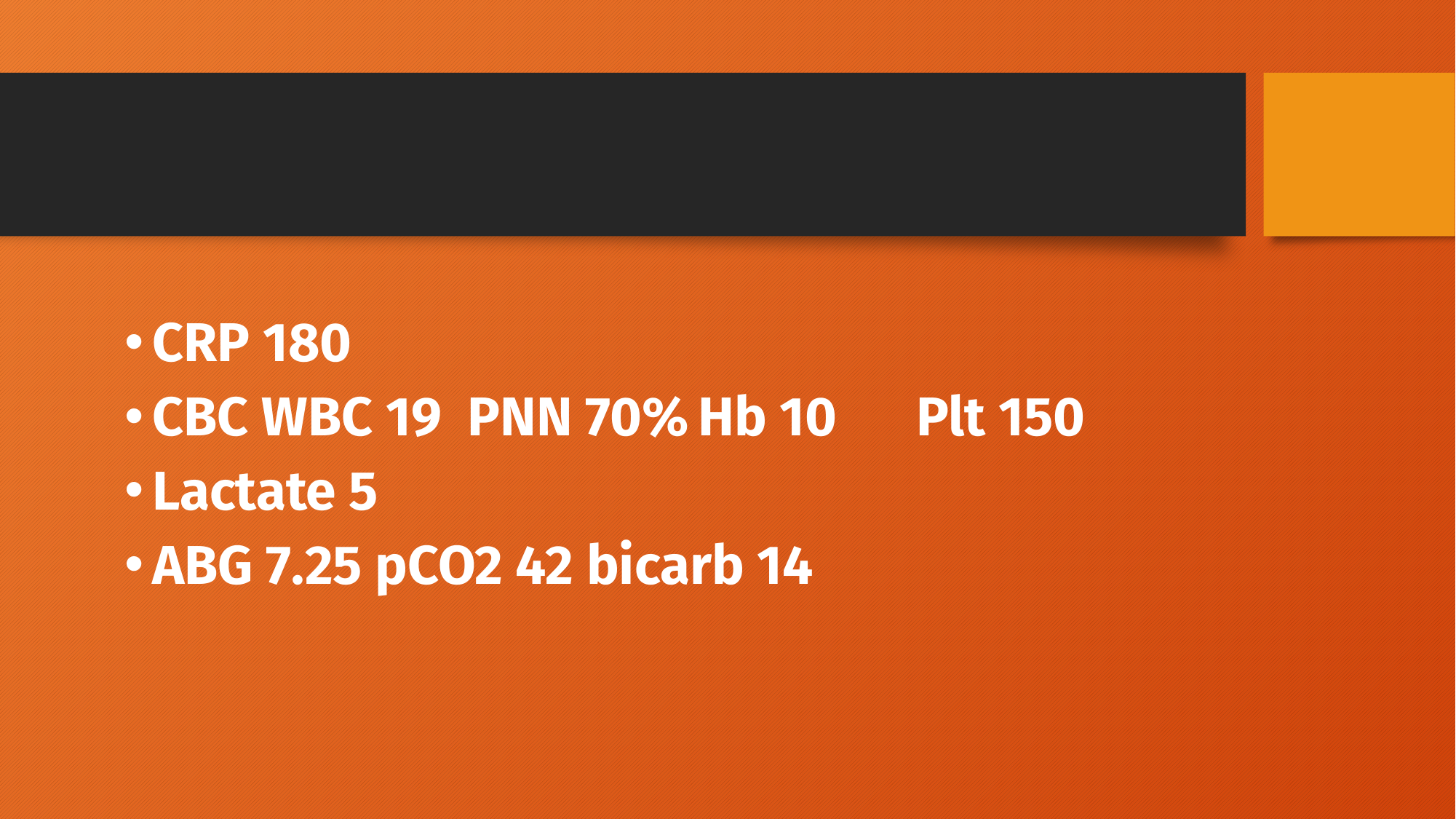

#

CRP 180
CBC WBC 19  PNN 70%	Hb 10	Plt 150
Lactate 5
ABG 7.25 pCO2 42 bicarb 14